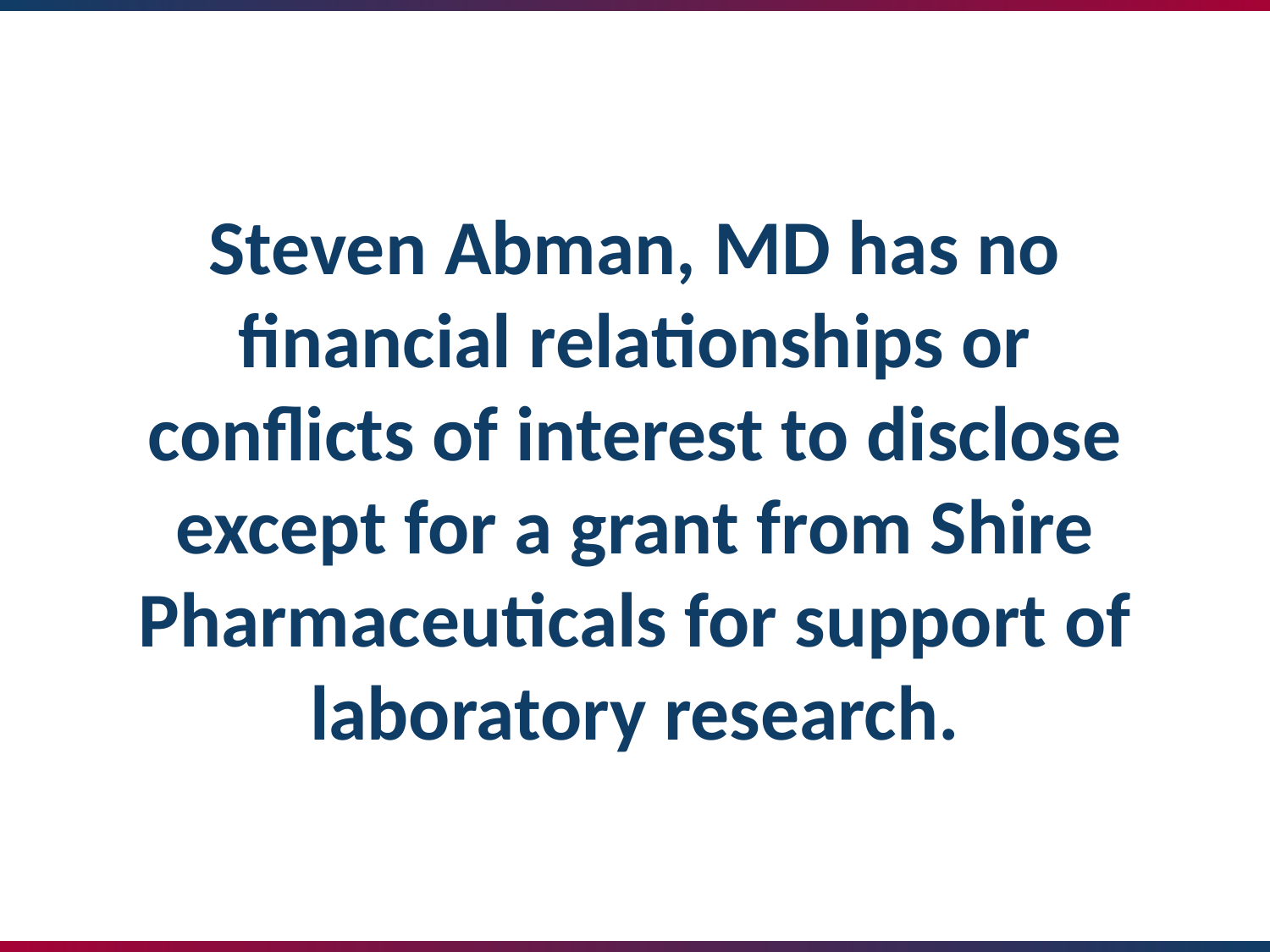

# Steven Abman, MD has no financial relationships or conflicts of interest to disclose except for a grant from Shire Pharmaceuticals for support of laboratory research.